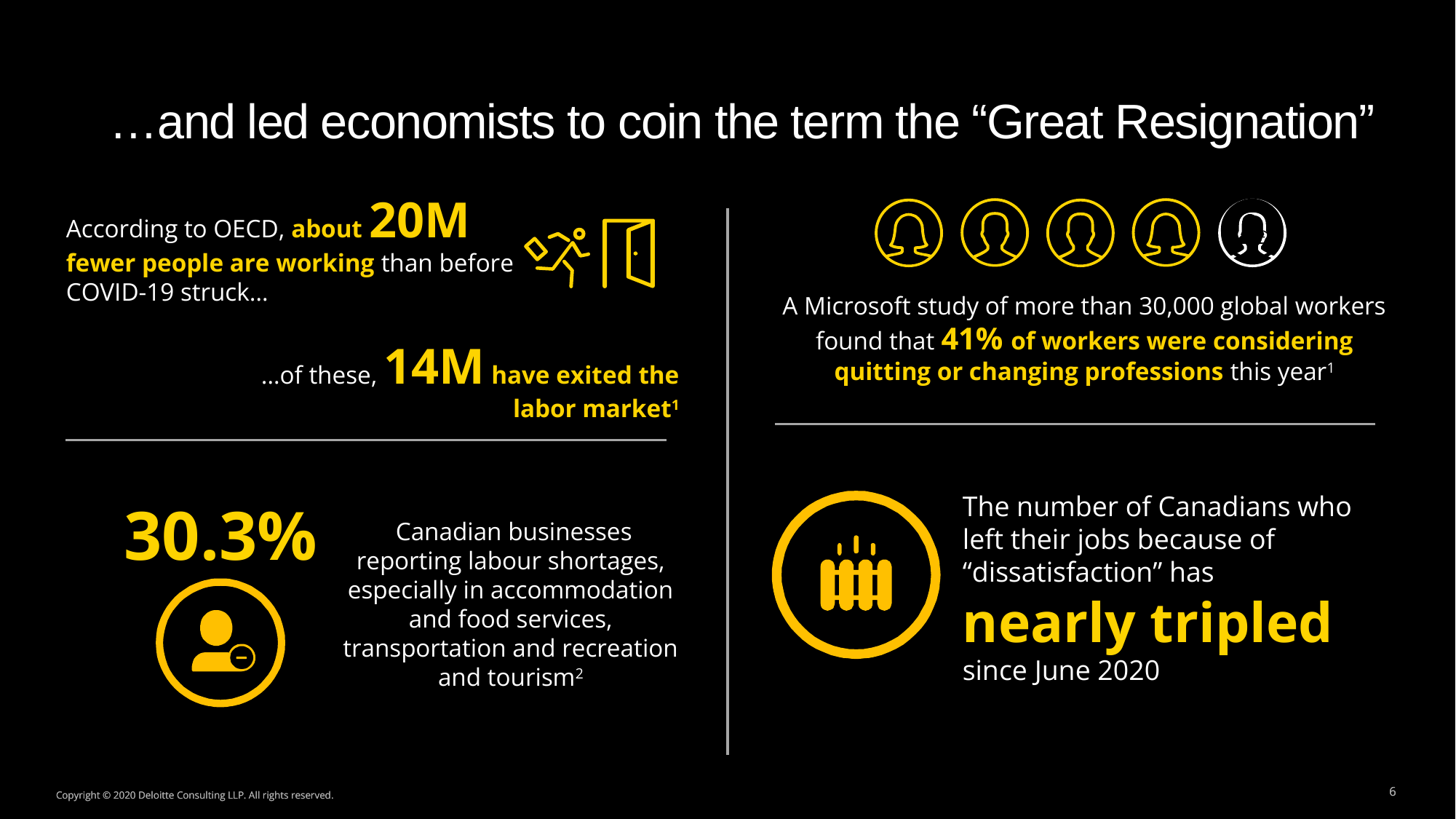

# …and led economists to coin the term the “Great Resignation”
According to OECD, about 20M fewer people are working than before COVID-19 struck…

A Microsoft study of more than 30,000 global workers found that 41% of workers were considering quitting or changing professions this year1
…of these, 14M have exited the labor market1
30.3%
The number of Canadians who left their jobs because of “dissatisfaction” has nearly tripled since June 2020

 Canadian businesses reporting labour shortages, especially in accommodation and food services, transportation and recreation and tourism2